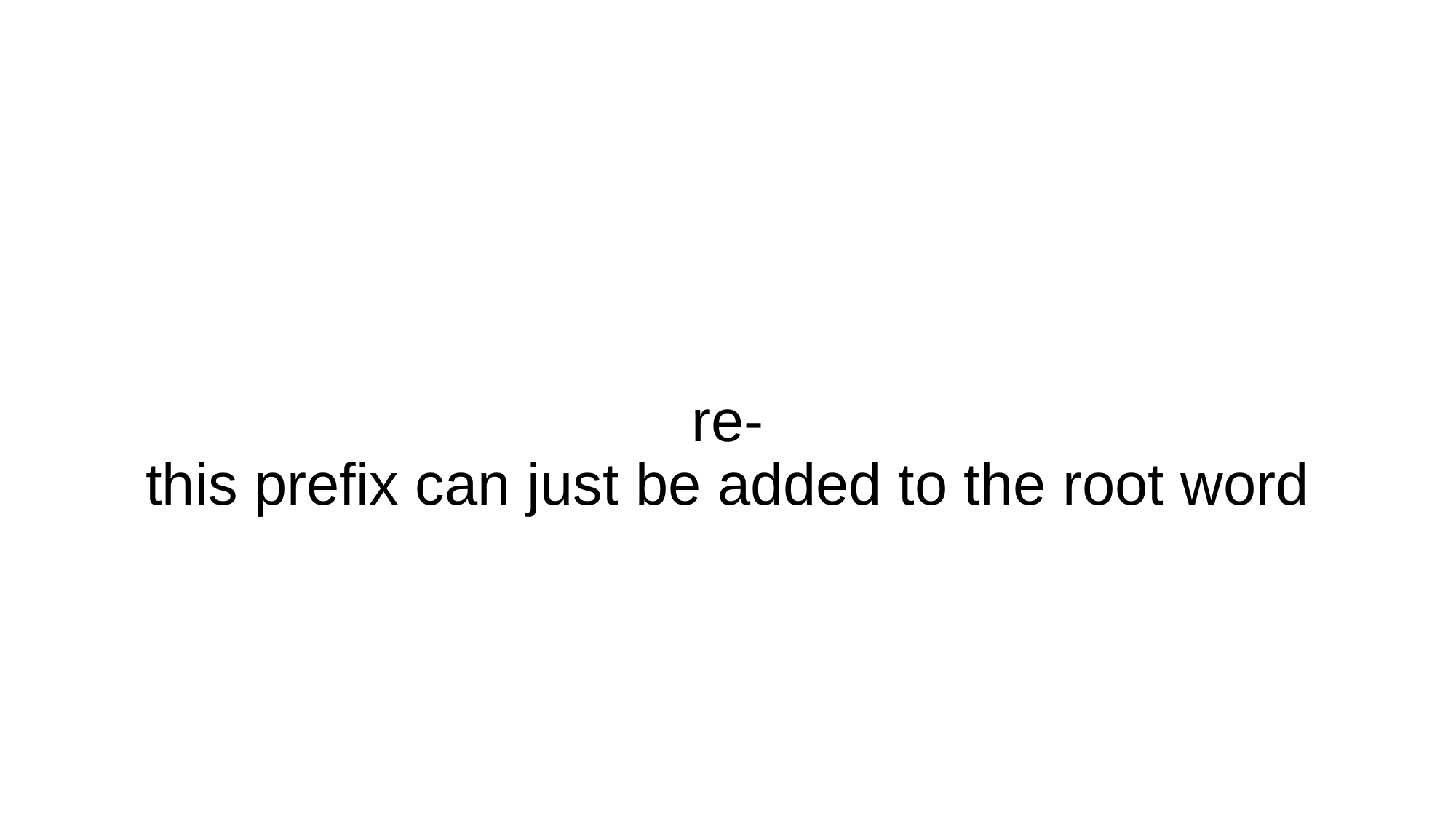

# re- this prefix can just be added to the root word